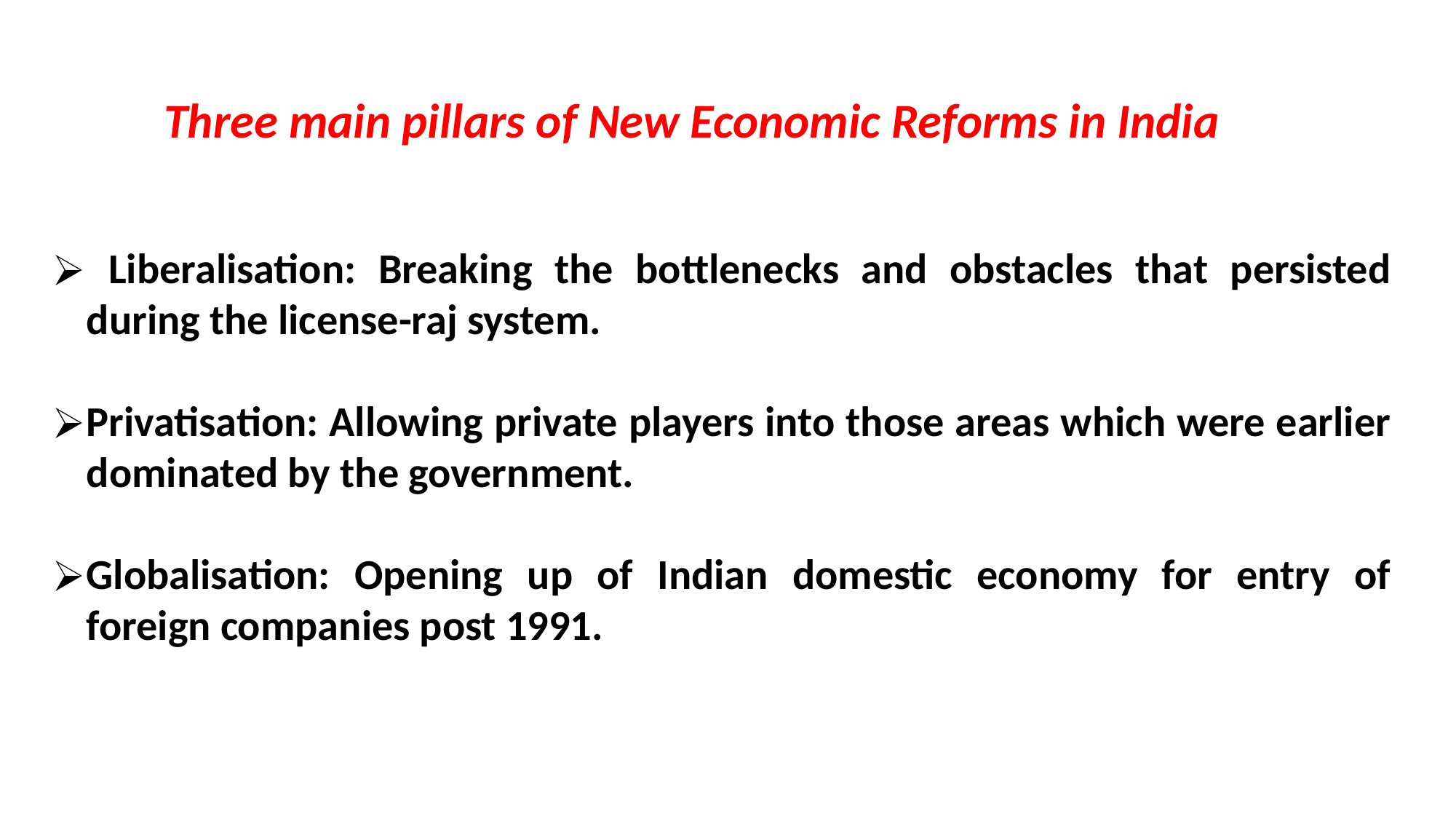

Three main pillars of New Economic Reforms in India
 Liberalisation: Breaking the bottlenecks and obstacles that persisted during the license-raj system.

Privatisation: Allowing private players into those areas which were earlier dominated by the government.

Globalisation: Opening up of Indian domestic economy for entry of foreign companies post 1991.